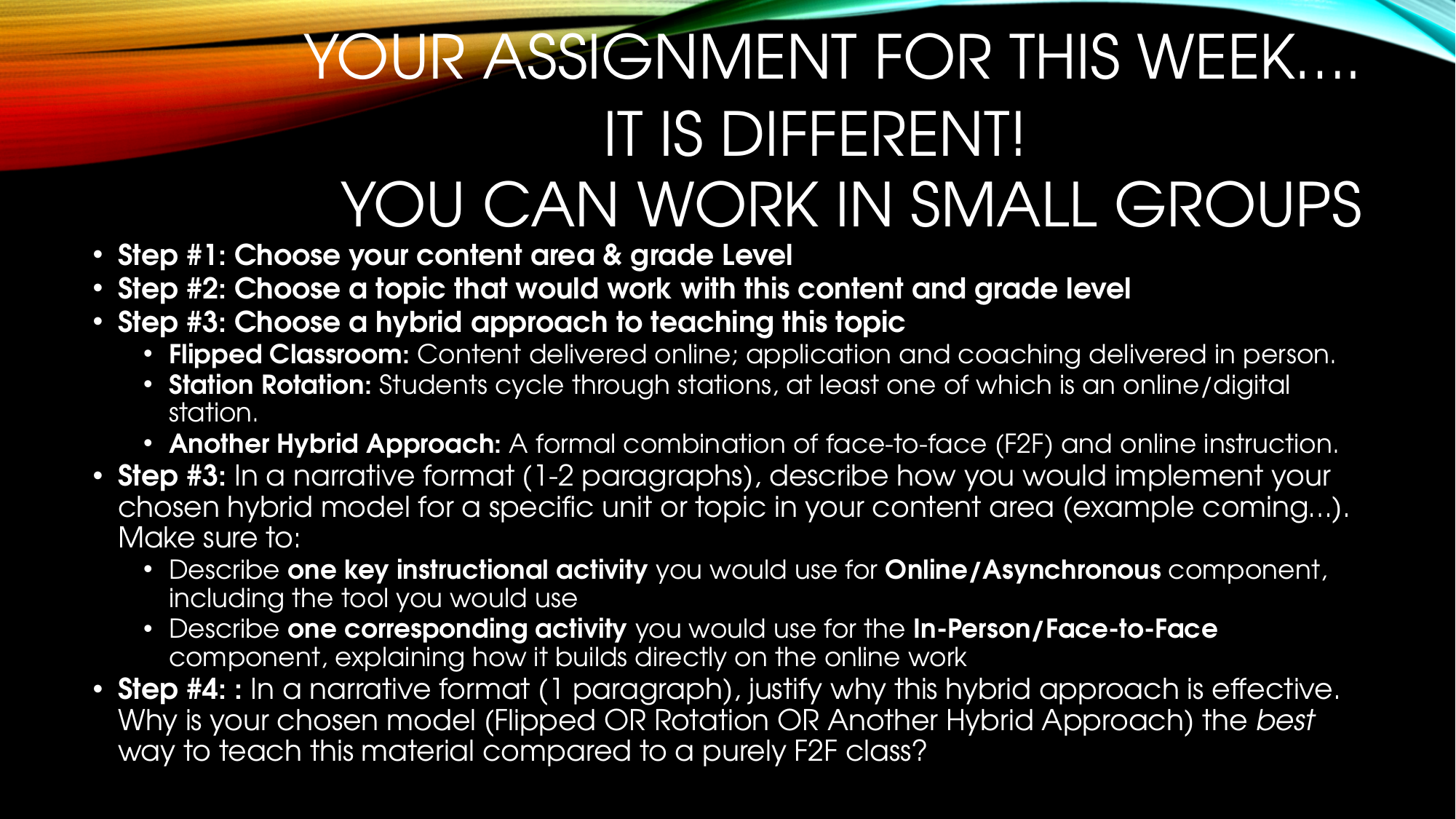

# Your Assignment for this week….
IT is different!
You can work in small groups
Step #1: Choose your content area & grade Level
Step #2: Choose a topic that would work with this content and grade level
Step #3: Choose a hybrid approach to teaching this topic
Flipped Classroom: Content delivered online; application and coaching delivered in person.
Station Rotation: Students cycle through stations, at least one of which is an online/digital station.
Another Hybrid Approach: A formal combination of face-to-face (F2F) and online instruction.
Step #3: In a narrative format (1-2 paragraphs), describe how you would implement your chosen hybrid model for a specific unit or topic in your content area (example coming…). Make sure to:
Describe one key instructional activity you would use for Online/Asynchronous component, including the tool you would use
Describe one corresponding activity you would use for the In-Person/Face-to-Face component, explaining how it builds directly on the online work
Step #4: : In a narrative format (1 paragraph), justify why this hybrid approach is effective. Why is your chosen model (Flipped OR Rotation OR Another Hybrid Approach) the best way to teach this material compared to a purely F2F class?